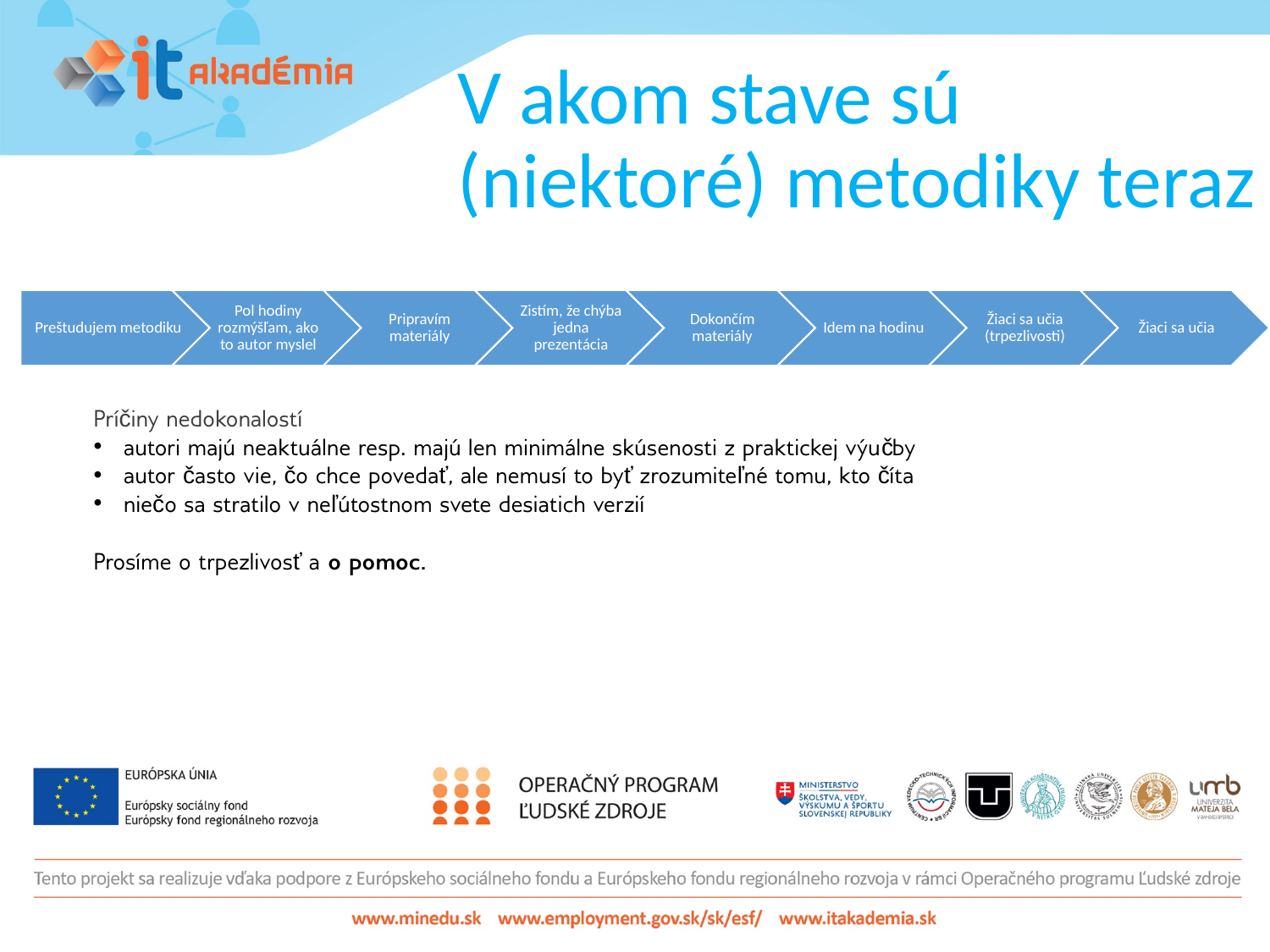

# V akom stave sú (niektoré) metodiky teraz
Preštudujem metodiku
Pol hodiny rozmýšľam, ako to autor myslel
Pripravím materiály
Zistím, že chýba jedna prezentácia
Dokončím materiály
Idem na hodinu
Žiaci sa učia (trpezlivosti)
Žiaci sa učia
Príčiny nedokonalostí​
​autori majú neaktuálne resp. majú len minimálne skúsenosti z praktickej výučby
autor často vie, čo chce povedať, ale nemusí to byť zrozumiteľné tomu, kto číta
niečo sa stratilo v neľútostnom svete desiatich verzií

Prosíme o trpezlivosť a o pomoc.